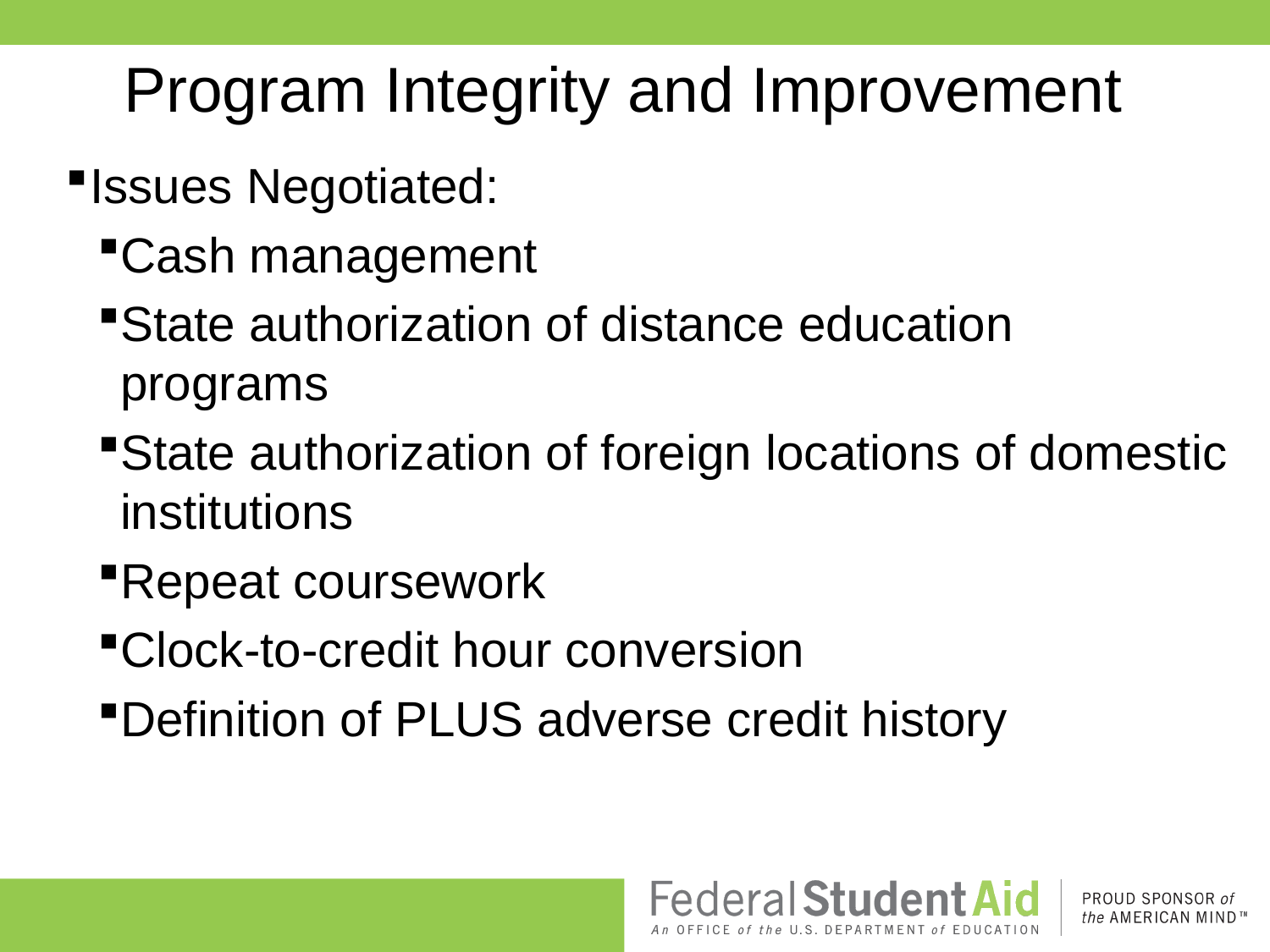

# Program Integrity and Improvement
Issues Negotiated:
Cash management
State authorization of distance education programs
State authorization of foreign locations of domestic institutions
Repeat coursework
Clock-to-credit hour conversion
Definition of PLUS adverse credit history